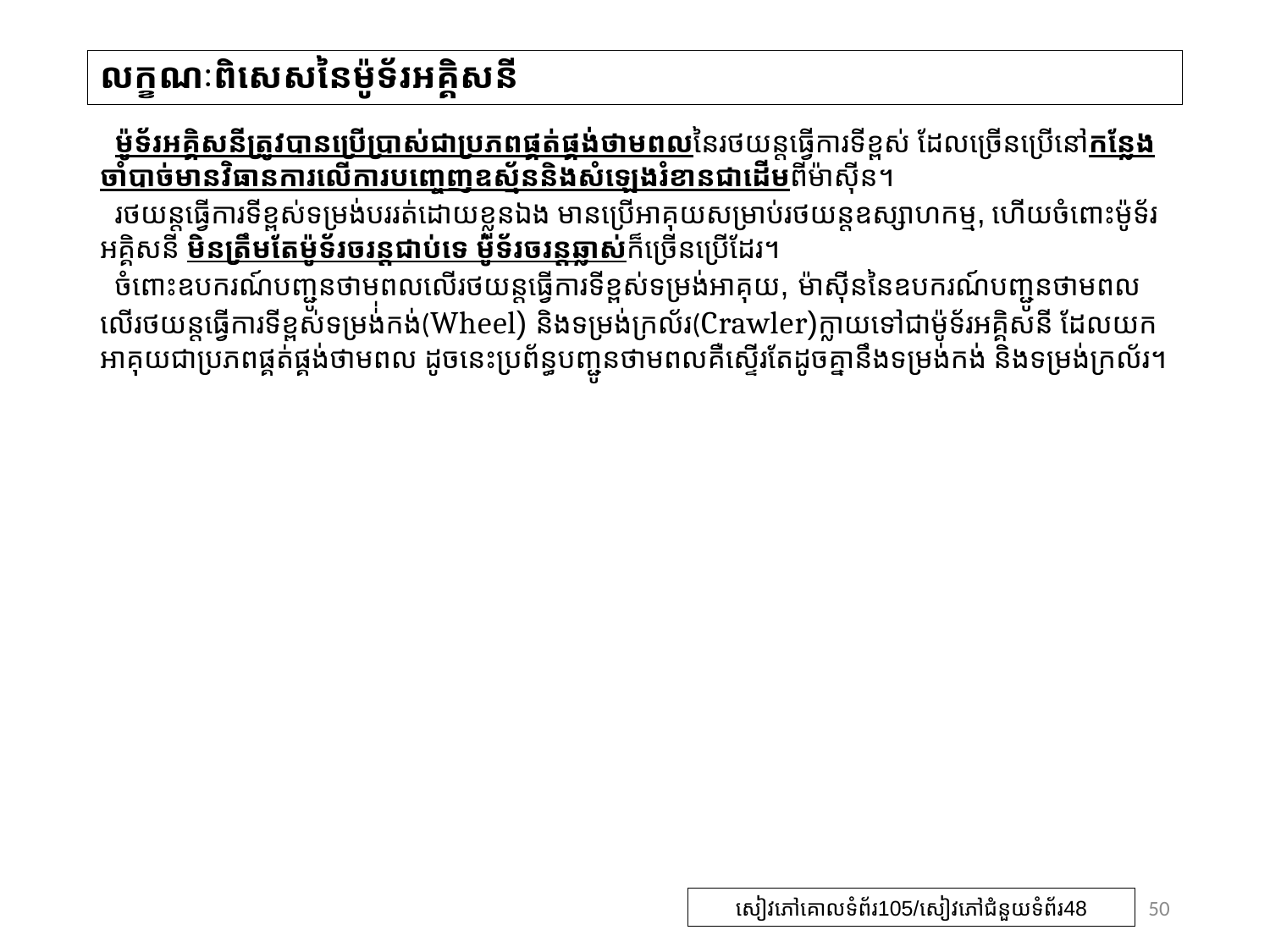

# លក្ខណៈពិសេសនៃម៉ូទ័រអគ្គិសនី
  ម៉ូទ័រអគ្គិសនីត្រូវបានប្រើប្រាស់ជាប្រភពផ្គត់ផ្គង់ថាមពលនៃរថយន្តធ្វើការទីខ្ពស់ ដែលច្រើនប្រើនៅកន្លែងចាំបាច់មានវិធានការលើការបញ្ចេញឧស្ម័ននិងសំឡេងរំខានជាដើមពីម៉ាស៊ីន។
  រថយន្តធ្វើការទីខ្ពស់ទម្រង់បររត់ដោយខ្លួនឯង មានប្រើអាគុយសម្រាប់រថយន្តឧស្សាហកម្ម, ហើយចំពោះម៉ូទ័រអគ្គិសនី មិនត្រឹមតែម៉ូទ័រចរន្តជាប់ទេ ម៉ូទ័រចរន្តឆ្លាស់ក៏ច្រើនប្រើដែរ។
  ចំពោះឧបករណ៍បញ្ជូនថាមពលលើរថយន្តធ្វើការទីខ្ពស់ទម្រង់អាគុយ, ម៉ាស៊ីននៃឧបករណ៍បញ្ជូនថាមពលលើរថយន្តធ្វើការទីខ្ពស់ទម្រង់់កង់(Wheel) និងទម្រង់ក្រល័រ(Crawler)ក្លាយទៅជាម៉ូទ័រអគ្គិសនី ដែលយកអាគុយជាប្រភពផ្គត់ផ្គង់ថាមពល ដូចនេះប្រព័ន្ធបញ្ជូនថាមពលគឺស្ទើរតែដូចគ្នានឹងទម្រង់កង់ និងទម្រង់ក្រល័រ។
50
សៀវភៅគោលទំព័រ105/សៀវភៅជំនួយទំព័រ48